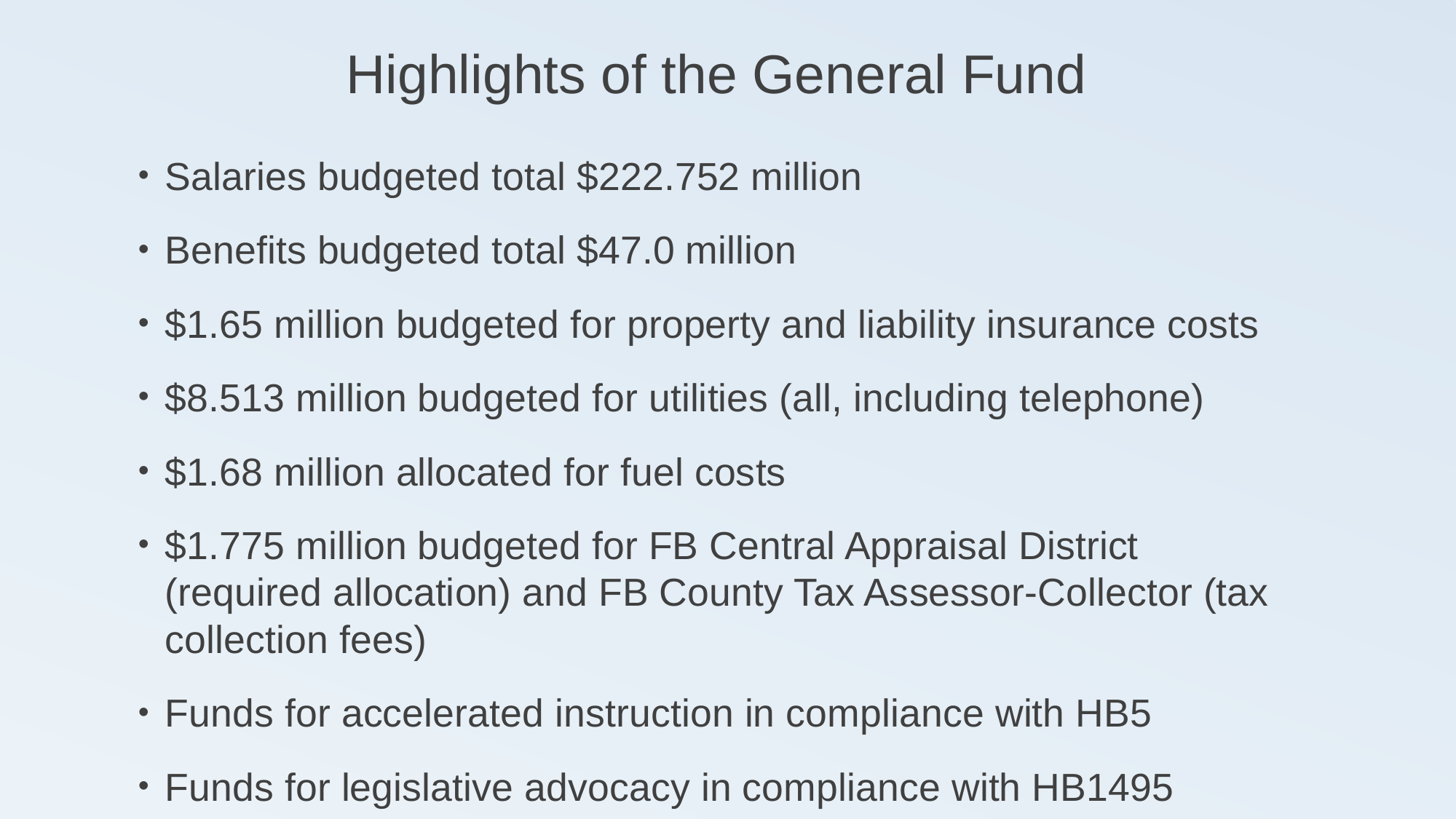

# Highlights of the General Fund
Salaries budgeted total $222.752 million
Benefits budgeted total $47.0 million
$1.65 million budgeted for property and liability insurance costs
$8.513 million budgeted for utilities (all, including telephone)
$1.68 million allocated for fuel costs
$1.775 million budgeted for FB Central Appraisal District (required allocation) and FB County Tax Assessor-Collector (tax collection fees)
Funds for accelerated instruction in compliance with HB5
Funds for legislative advocacy in compliance with HB1495